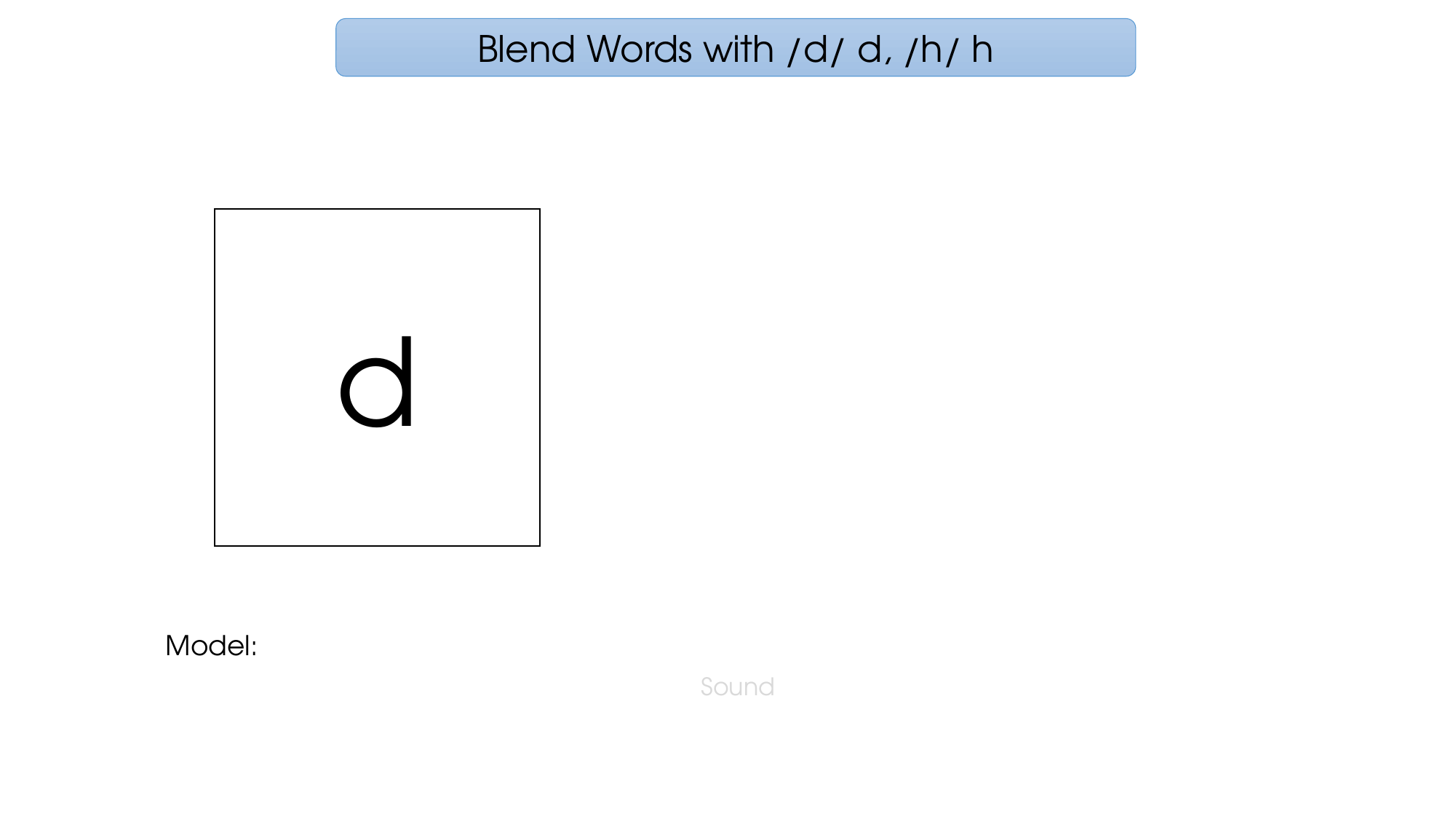

Blend Words with /d/ d, /h/ h
d

Model:
Sound